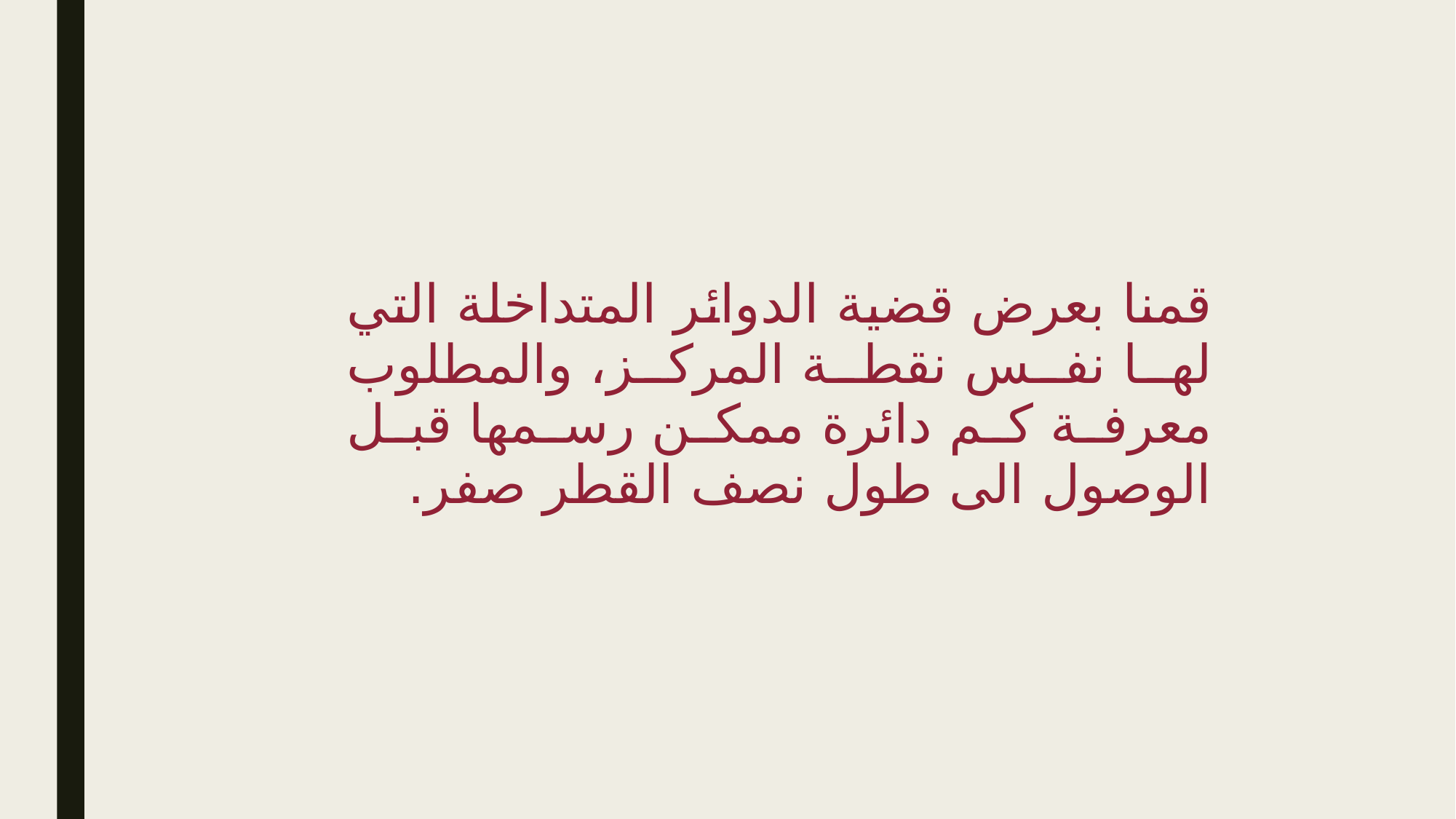

قمنا بعرض قضية الدوائر المتداخلة التي لها نفس نقطة المركز، والمطلوب معرفة كم دائرة ممكن رسمها قبل الوصول الى طول نصف القطر صفر.